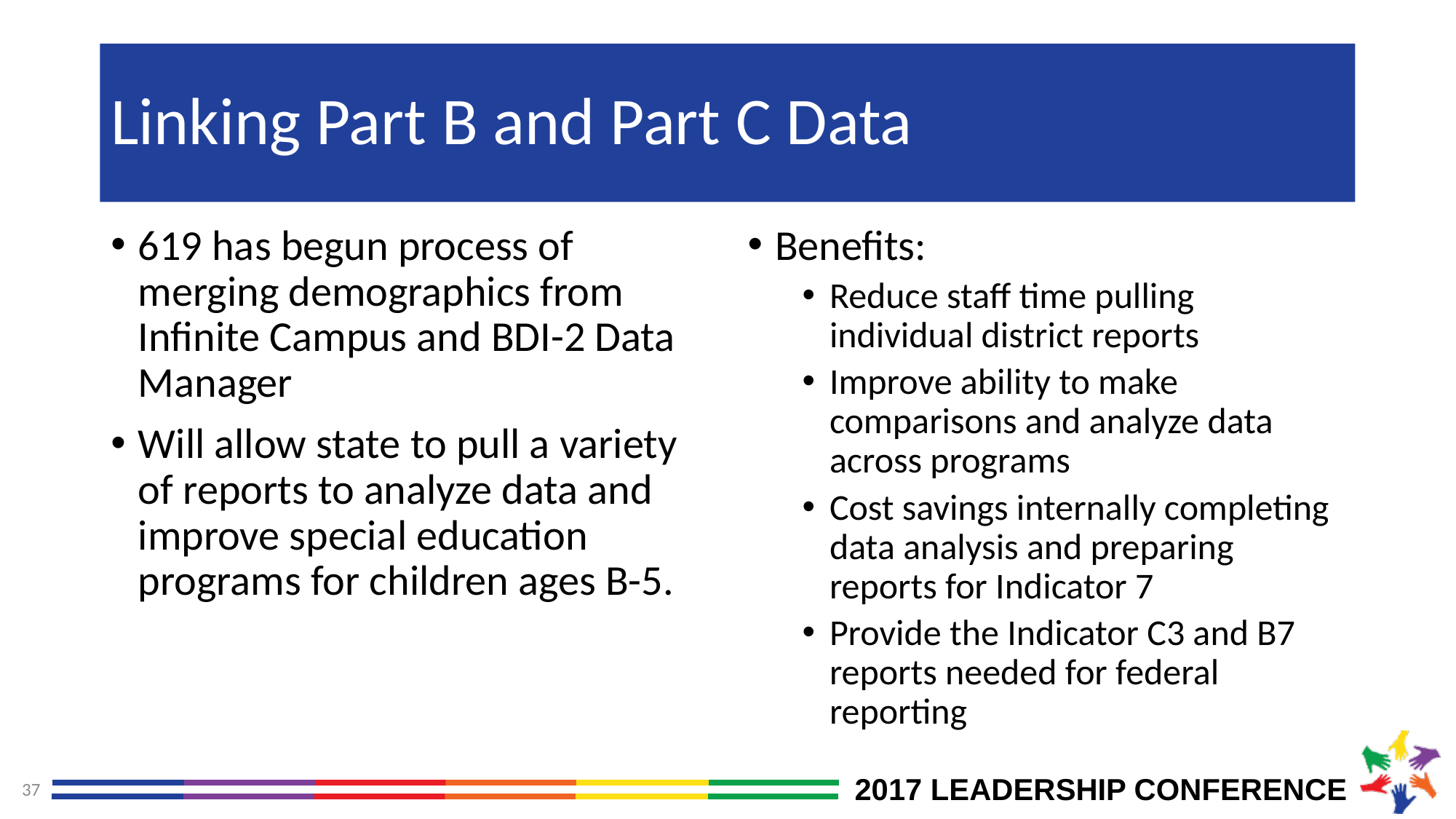

# Linking Part B and Part C Data
619 has begun process of merging demographics from Infinite Campus and BDI-2 Data Manager
Will allow state to pull a variety of reports to analyze data and improve special education programs for children ages B-5.
Benefits:
Reduce staff time pulling individual district reports
Improve ability to make comparisons and analyze data across programs
Cost savings internally completing data analysis and preparing reports for Indicator 7
Provide the Indicator C3 and B7 reports needed for federal reporting
37